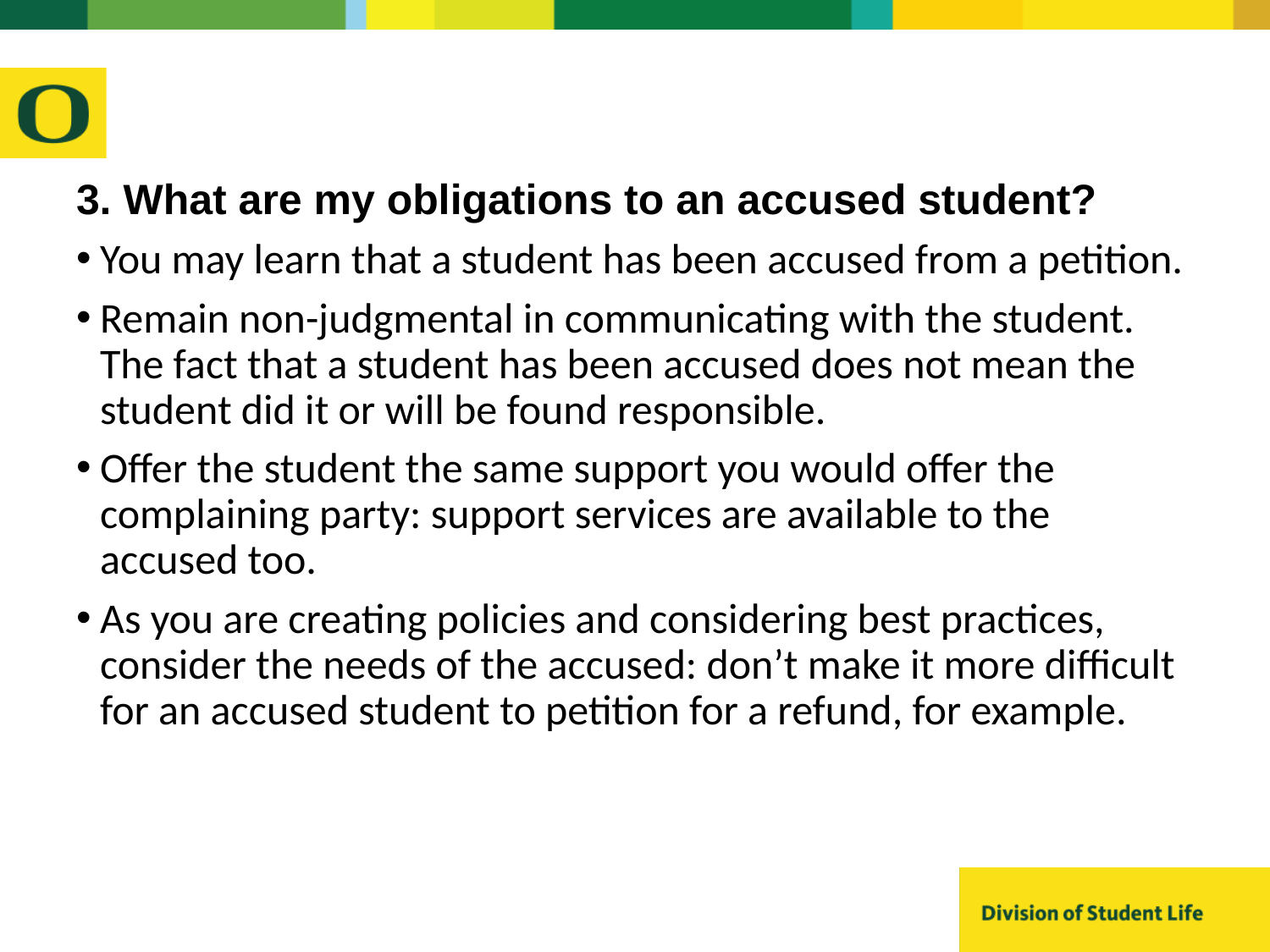

3. What are my obligations to an accused student?
You may learn that a student has been accused from a petition.
Remain non-judgmental in communicating with the student. The fact that a student has been accused does not mean the student did it or will be found responsible.
Offer the student the same support you would offer the complaining party: support services are available to the accused too.
As you are creating policies and considering best practices, consider the needs of the accused: don’t make it more difficult for an accused student to petition for a refund, for example.